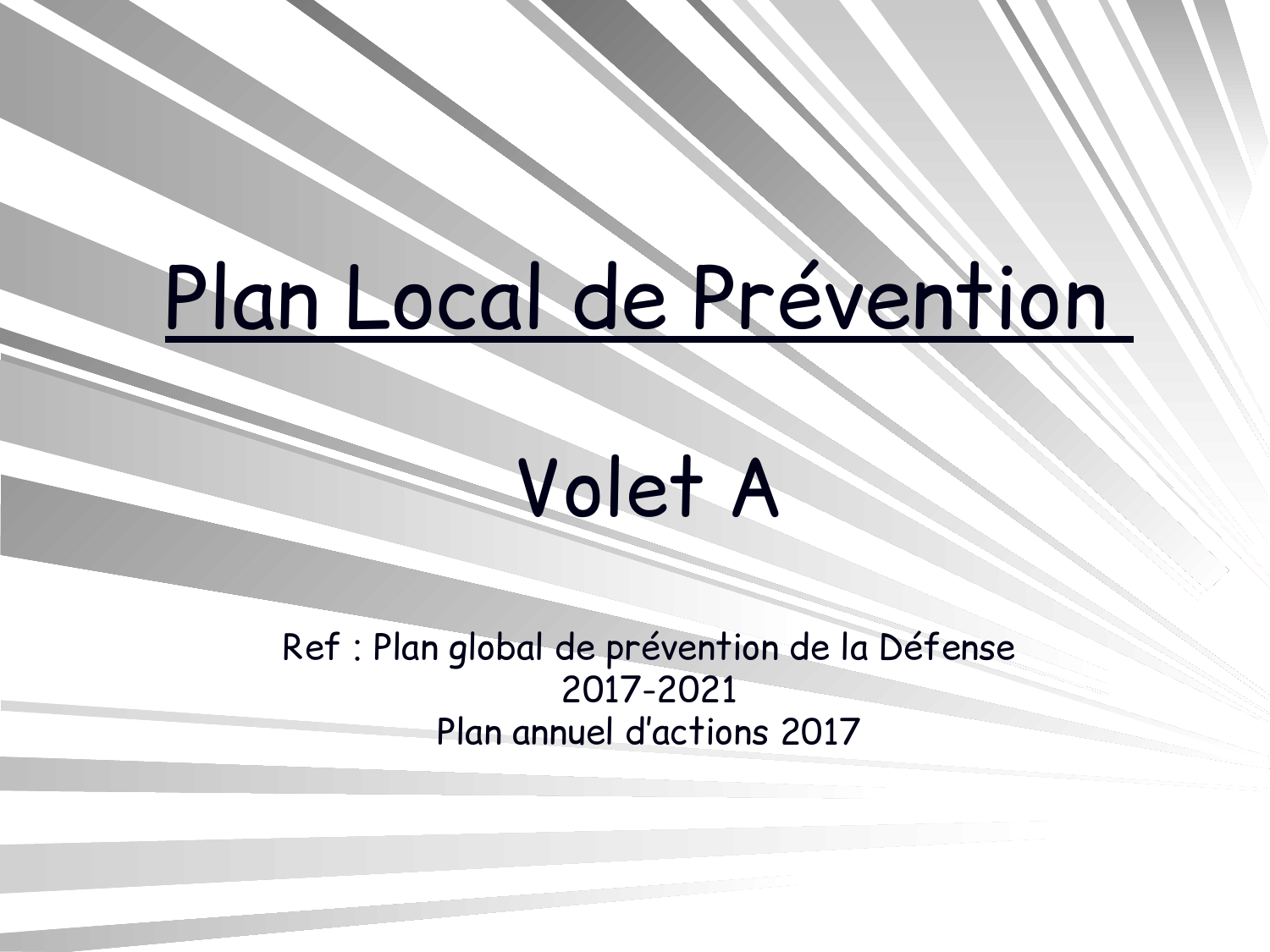

# Plan Local de Prévention Volet A Ref : Plan global de prévention de la Défense 2017-2021 Plan annuel d’actions 2017